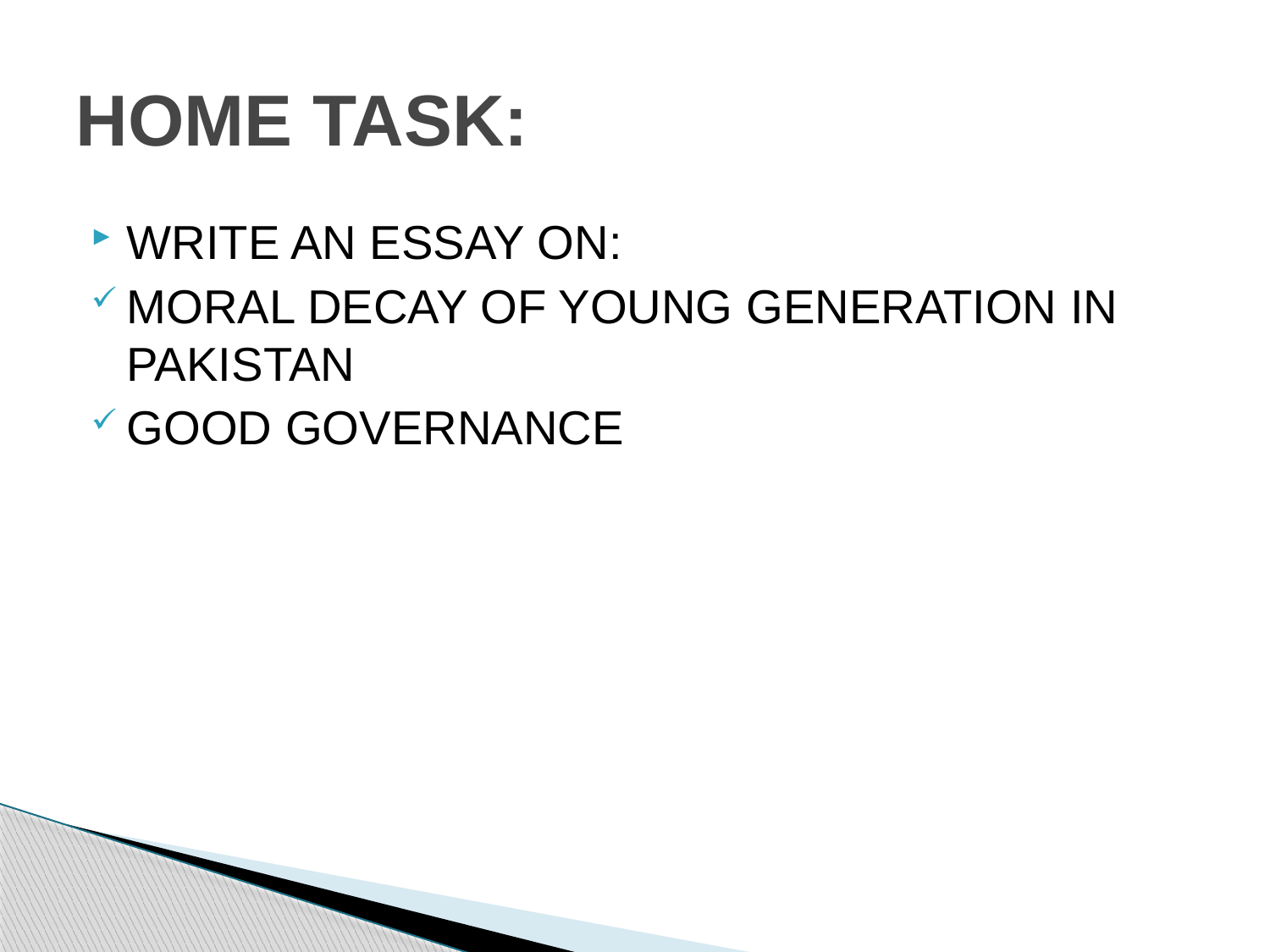

# HOME TASK:
WRITE AN ESSAY ON:
MORAL DECAY OF YOUNG GENERATION IN PAKISTAN
GOOD GOVERNANCE